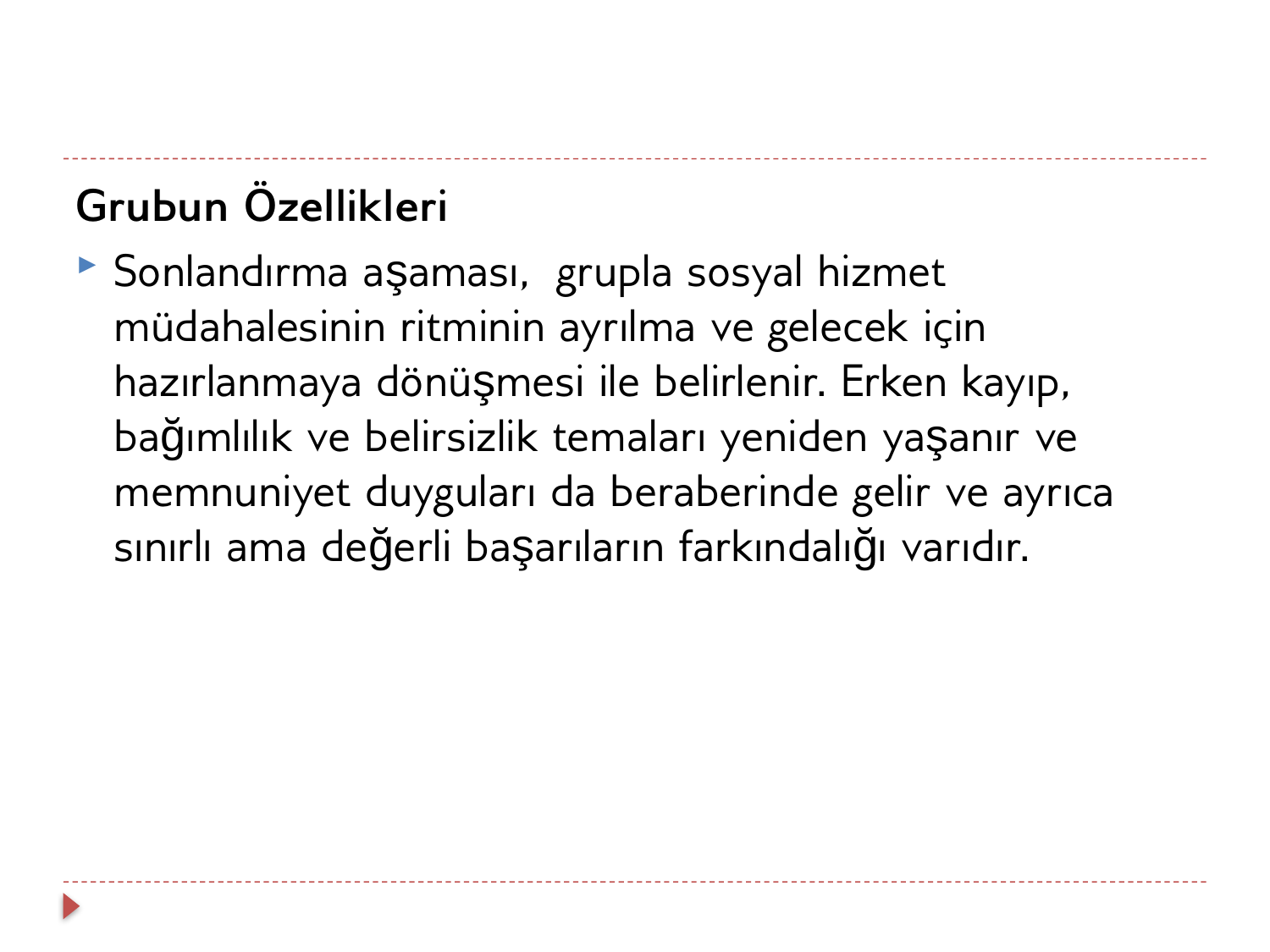

Grubun Özellikleri
Sonlandırma aşaması,  grupla sosyal hizmet müdahalesinin ritminin ayrılma ve gelecek için hazırlanmaya dönüşmesi ile belirlenir. Erken kayıp, bağımlılık ve belirsizlik temaları yeniden yaşanır ve memnuniyet duyguları da beraberinde gelir ve ayrıca sınırlı ama değerli başarıların farkındalığı varıdır.